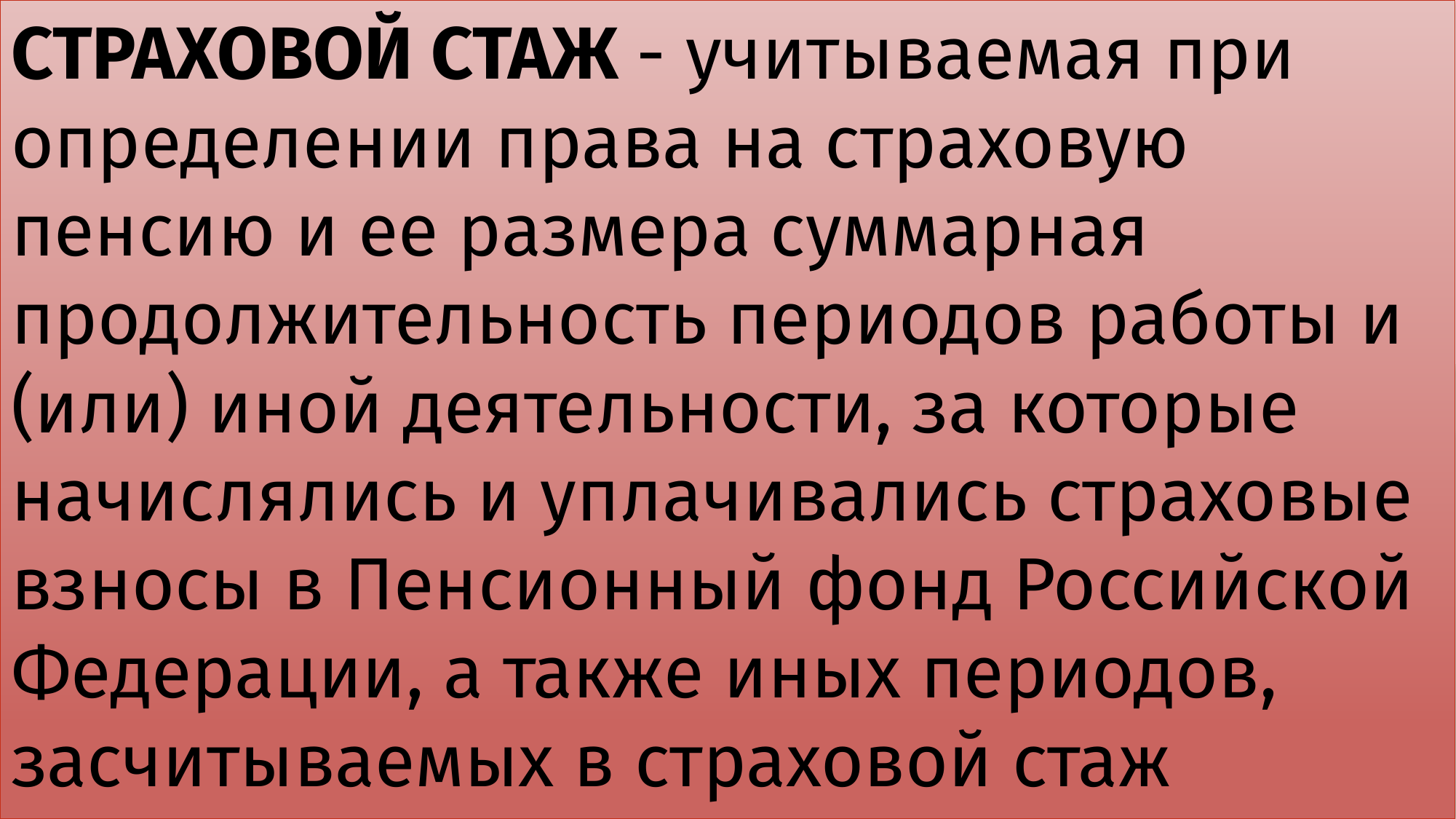

СТРАХОВОЙ СТАЖ - учитываемая при определении права на страховую пенсию и ее размера суммарная продолжительность периодов работы и (или) иной деятельности, за которые начислялись и уплачивались страховые взносы в Пенсионный фонд Российской Федерации, а также иных периодов, засчитываемых в страховой стаж